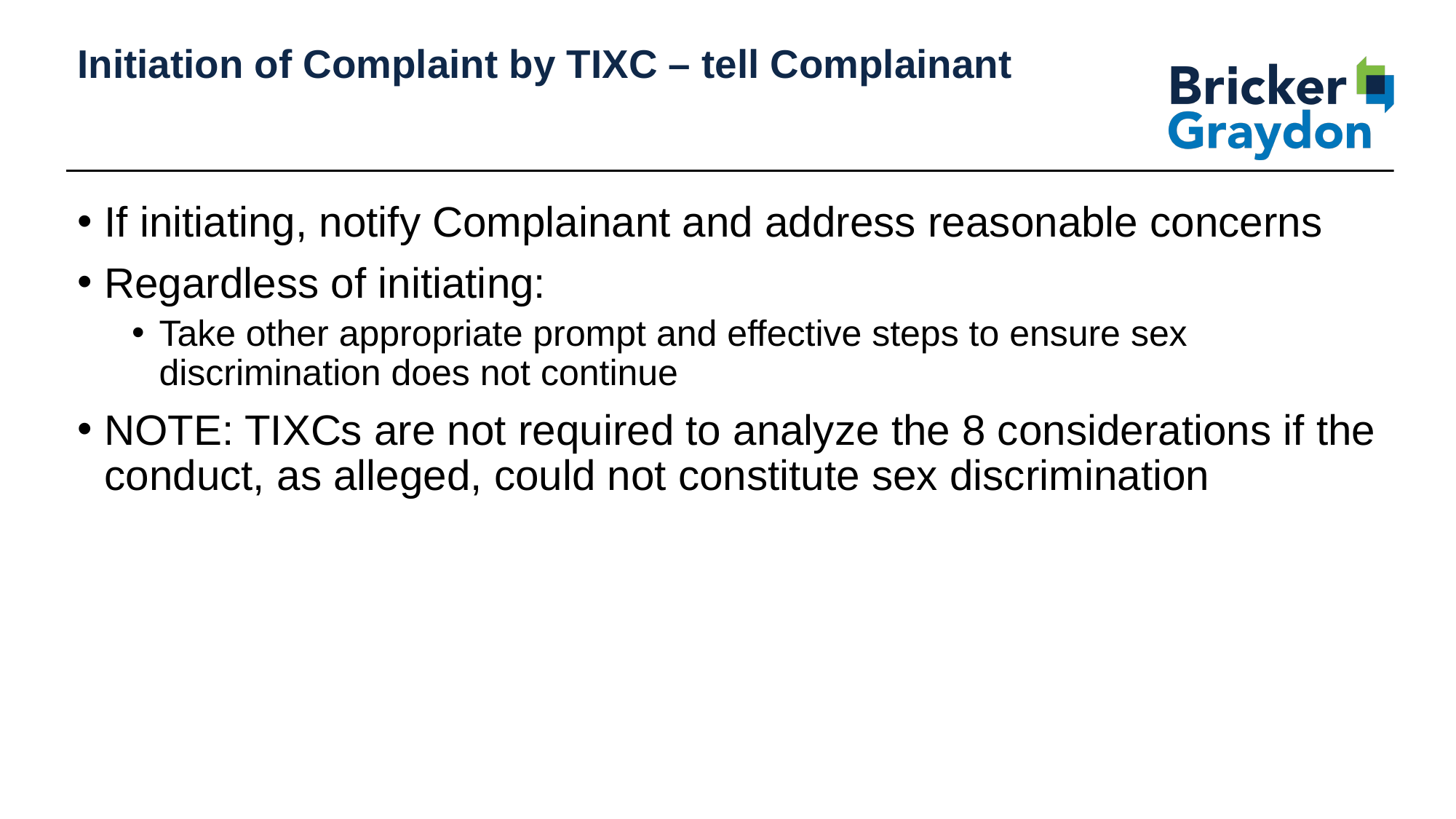

87
# Initiation of Complaint by TIXC – tell Complainant
If initiating, notify Complainant and address reasonable concerns
Regardless of initiating:
Take other appropriate prompt and effective steps to ensure sex discrimination does not continue
NOTE: TIXCs are not required to analyze the 8 considerations if the conduct, as alleged, could not constitute sex discrimination